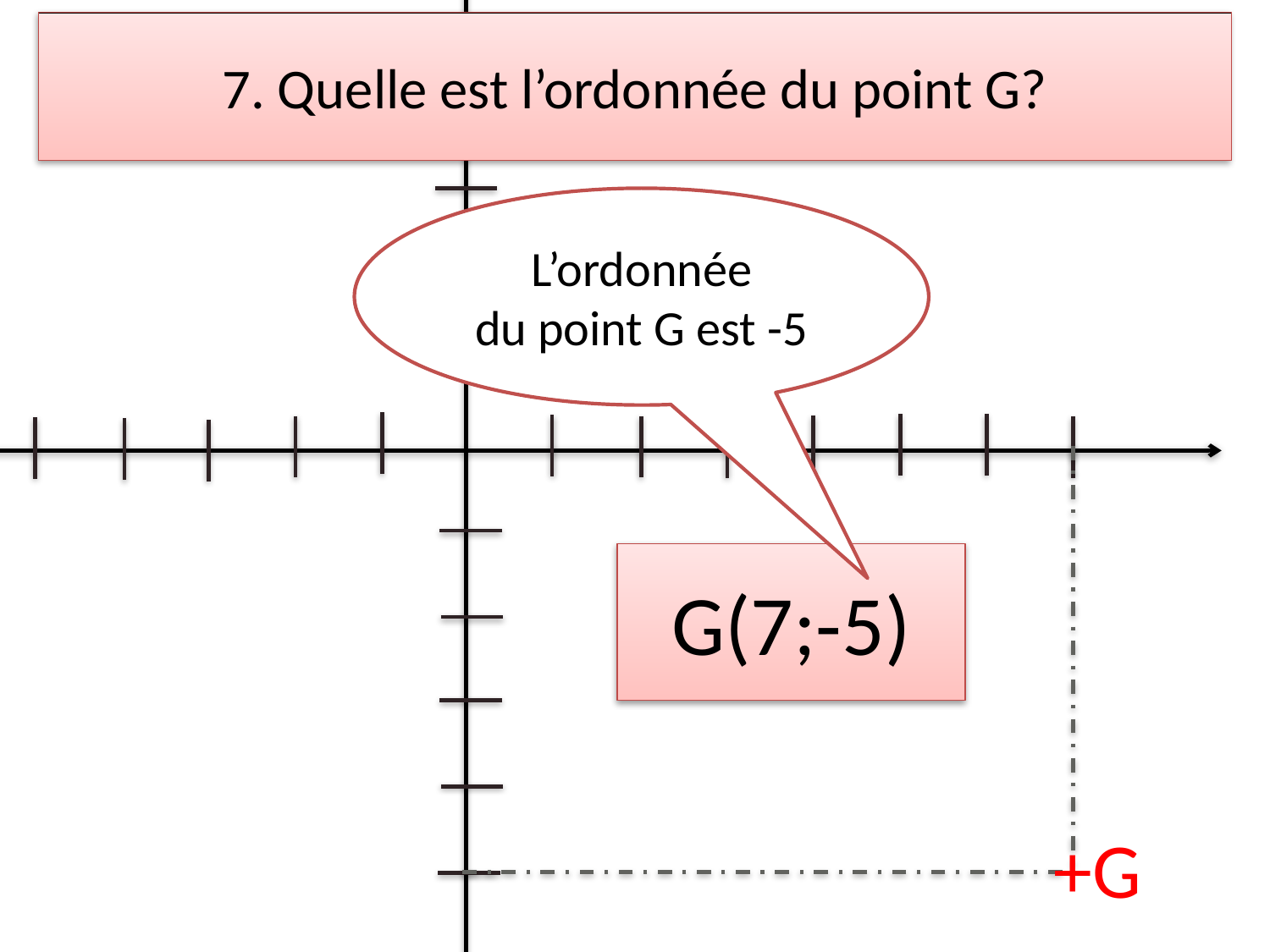

# 7. Quelle est l’ordonnée du point G?
L’ordonnée
du point G est -5
G(7;-5)
+G